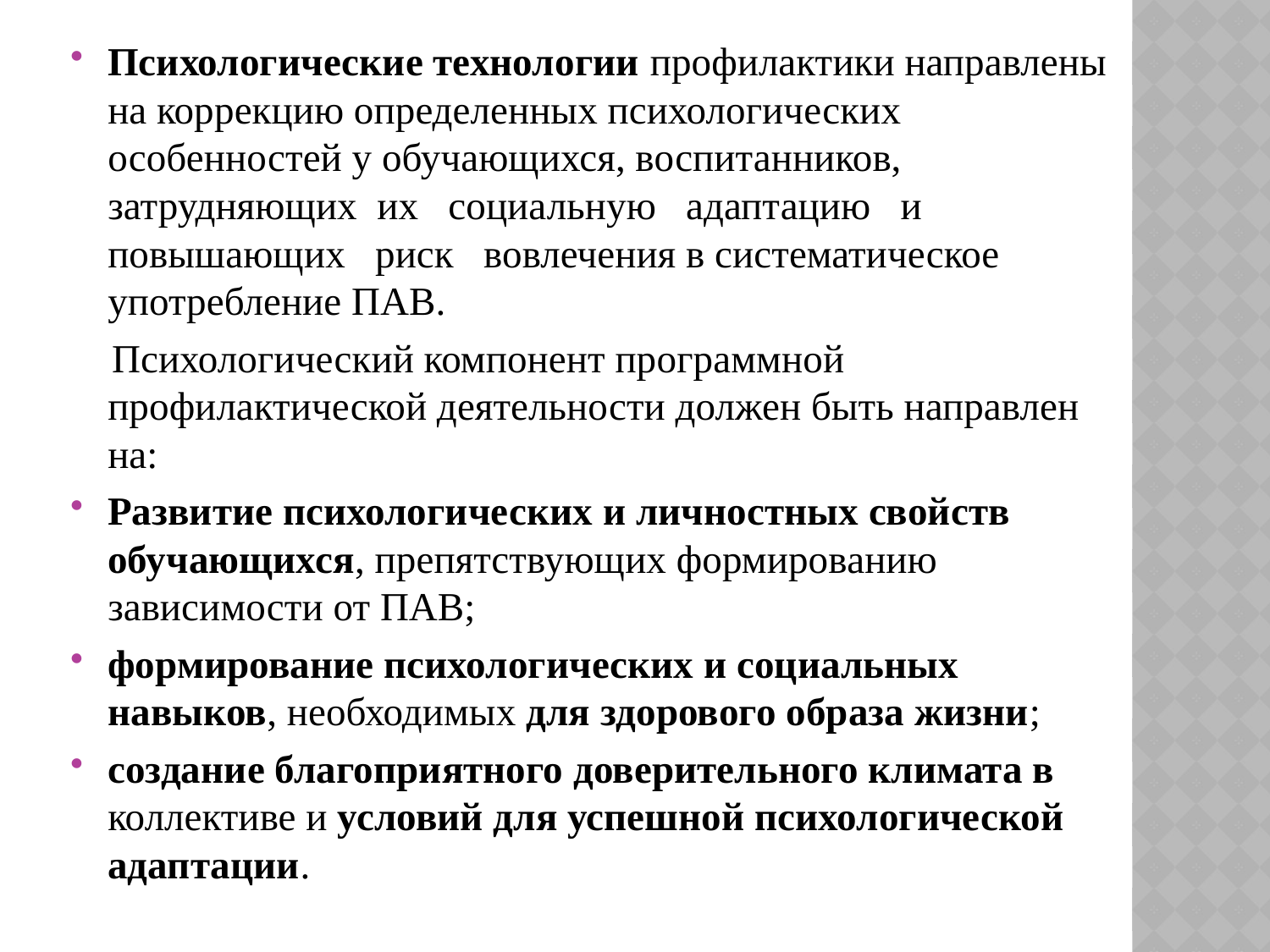

Психологические технологии профилактики направлены на коррекцию определенных психологических особенностей у обучающихся, воспитанников, затрудняющих  их   социальную   адаптацию   и   повышающих   риск   вовлечения в систематическое употребление ПАВ.
    Психологический компонент программной профилактической деятельности должен быть направлен на:
Развитие психологических и личностных свойств обучающихся, препятствующих формированию зависимости от ПАВ;
формирование психологических и социальных навыков, необходимых для здорового образа жизни;
создание благоприятного доверительного климата в коллективе и условий для успешной психологической адаптации.